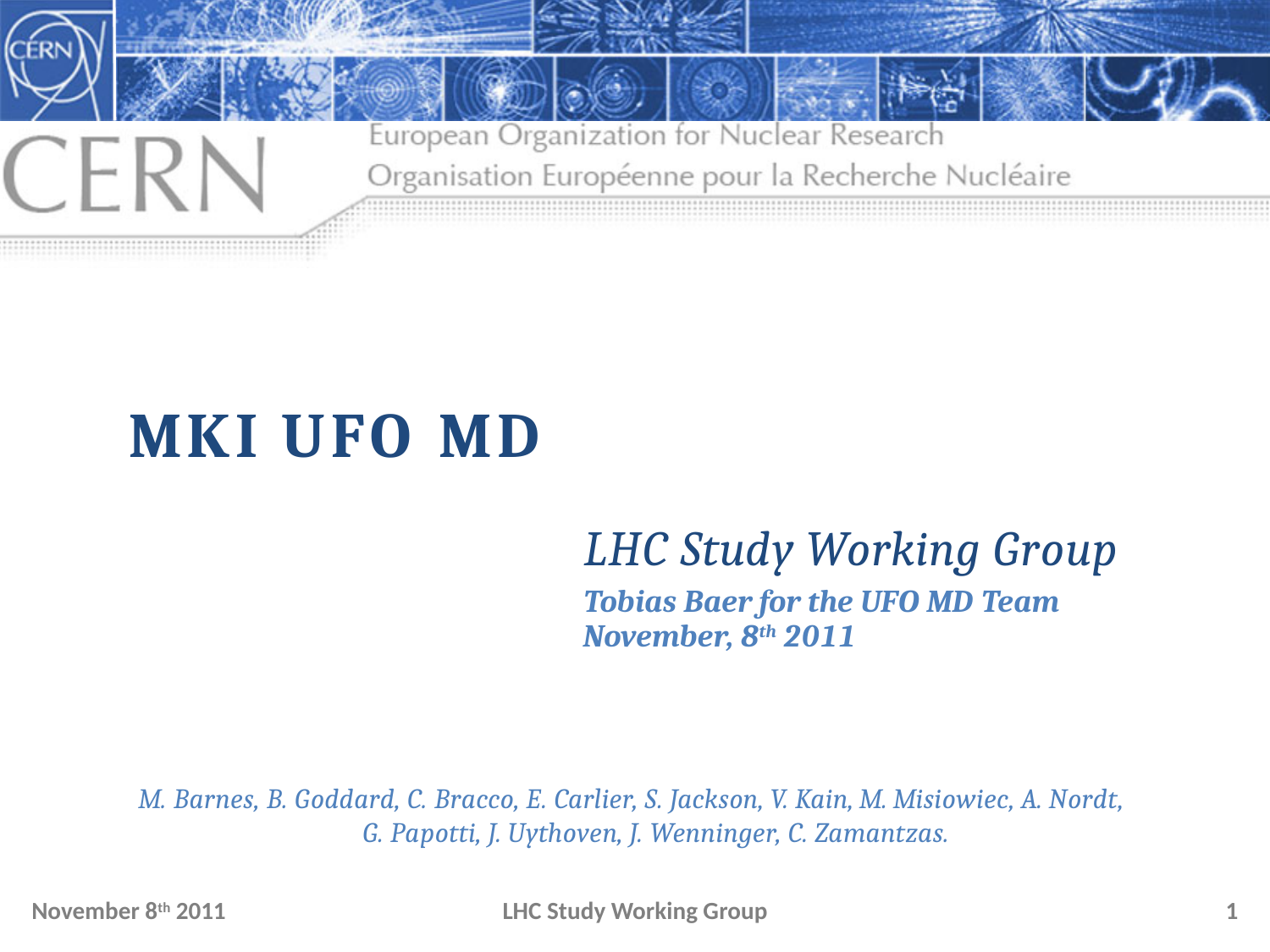

MKI UFO MD
LHC Study Working Group
Tobias Baer for the UFO MD Team
November, 8th 2011

M. Barnes, B. Goddard, C. Bracco, E. Carlier, S. Jackson, V. Kain, M. Misiowiec, A. Nordt,
G. Papotti, J. Uythoven, J. Wenninger, C. Zamantzas.